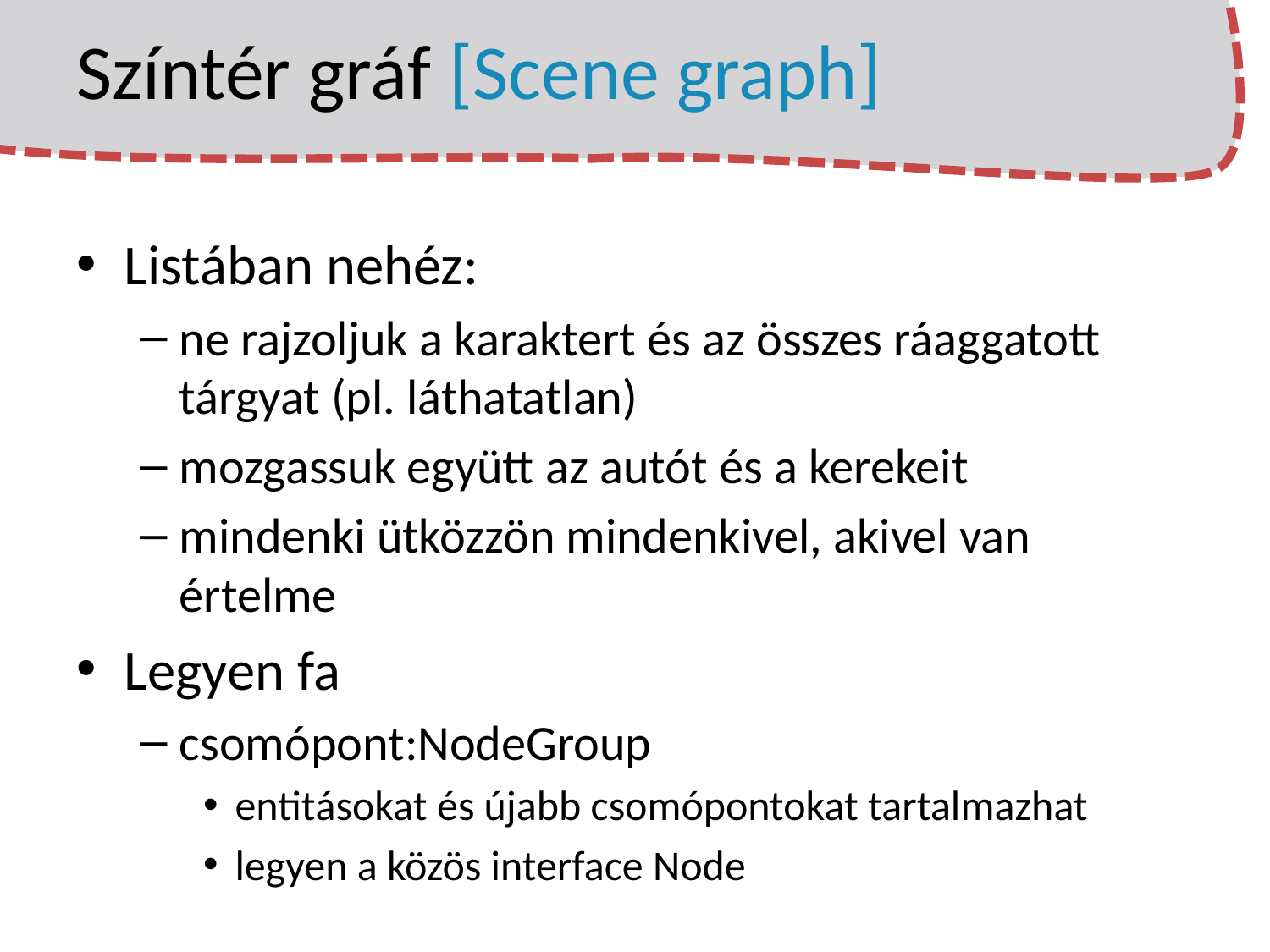

# Színtér gráf [Scene graph]
Listában nehéz:
ne rajzoljuk a karaktert és az összes ráaggatott tárgyat (pl. láthatatlan)
mozgassuk együtt az autót és a kerekeit
mindenki ütközzön mindenkivel, akivel van értelme
Legyen fa
csomópont:NodeGroup
entitásokat és újabb csomópontokat tartalmazhat
legyen a közös interface Node